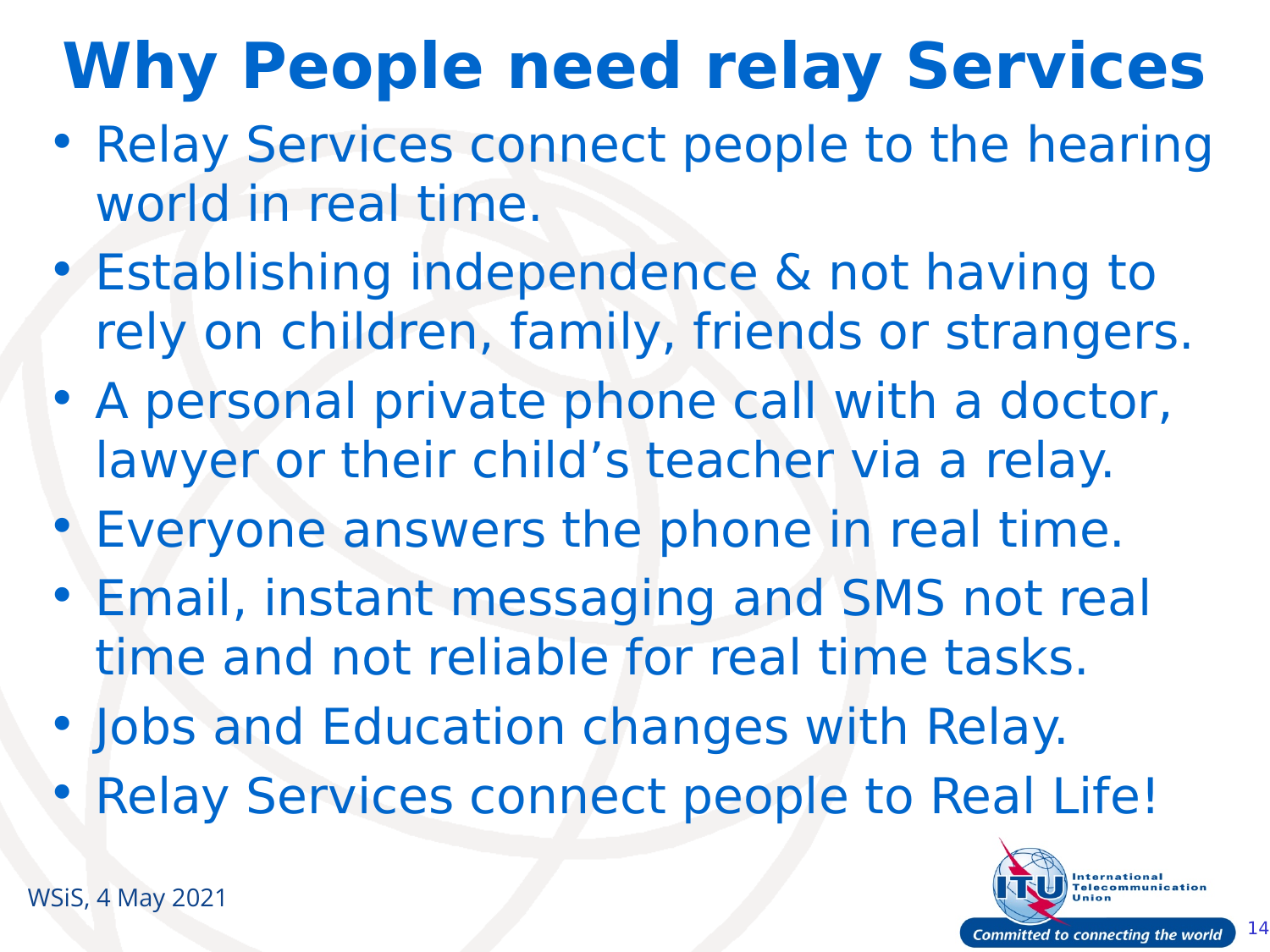

# Why People need relay Services
Relay Services connect people to the hearing world in real time.
Establishing independence & not having to rely on children, family, friends or strangers.
A personal private phone call with a doctor, lawyer or their child’s teacher via a relay.
Everyone answers the phone in real time.
Email, instant messaging and SMS not real time and not reliable for real time tasks.
Jobs and Education changes with Relay.
Relay Services connect people to Real Life!

WSiS, 4 May 2021
14